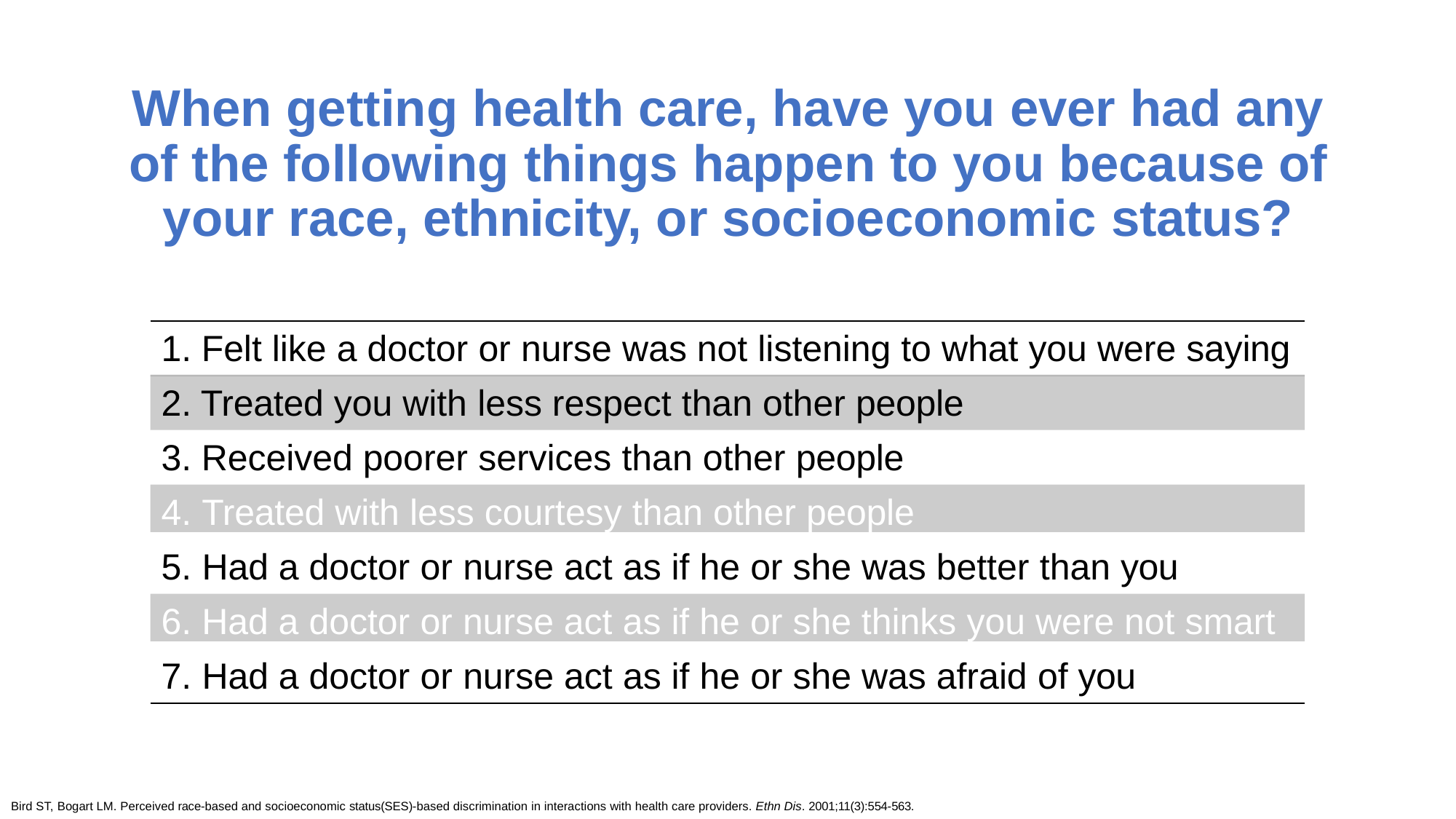

# When getting health care, have you ever had any of the following things happen to you because of your race, ethnicity, or socioeconomic status?
Felt like a doctor or nurse was not listening to what you were saying
Treated you with less respect than other people
Received poorer services than other people

4. Treated with less courtesy than other people
5. Had a doctor or nurse act as if he or she was better than you
6. Had a doctor or nurse act as if he or she thinks you were not smart
7. Had a doctor or nurse act as if he or she was afraid of you

Bird ST, Bogart LM. Perceived race-based and socioeconomic status(SES)-based discrimination in interactions with health care providers. Ethn Dis. 2001;11(3):554-563.